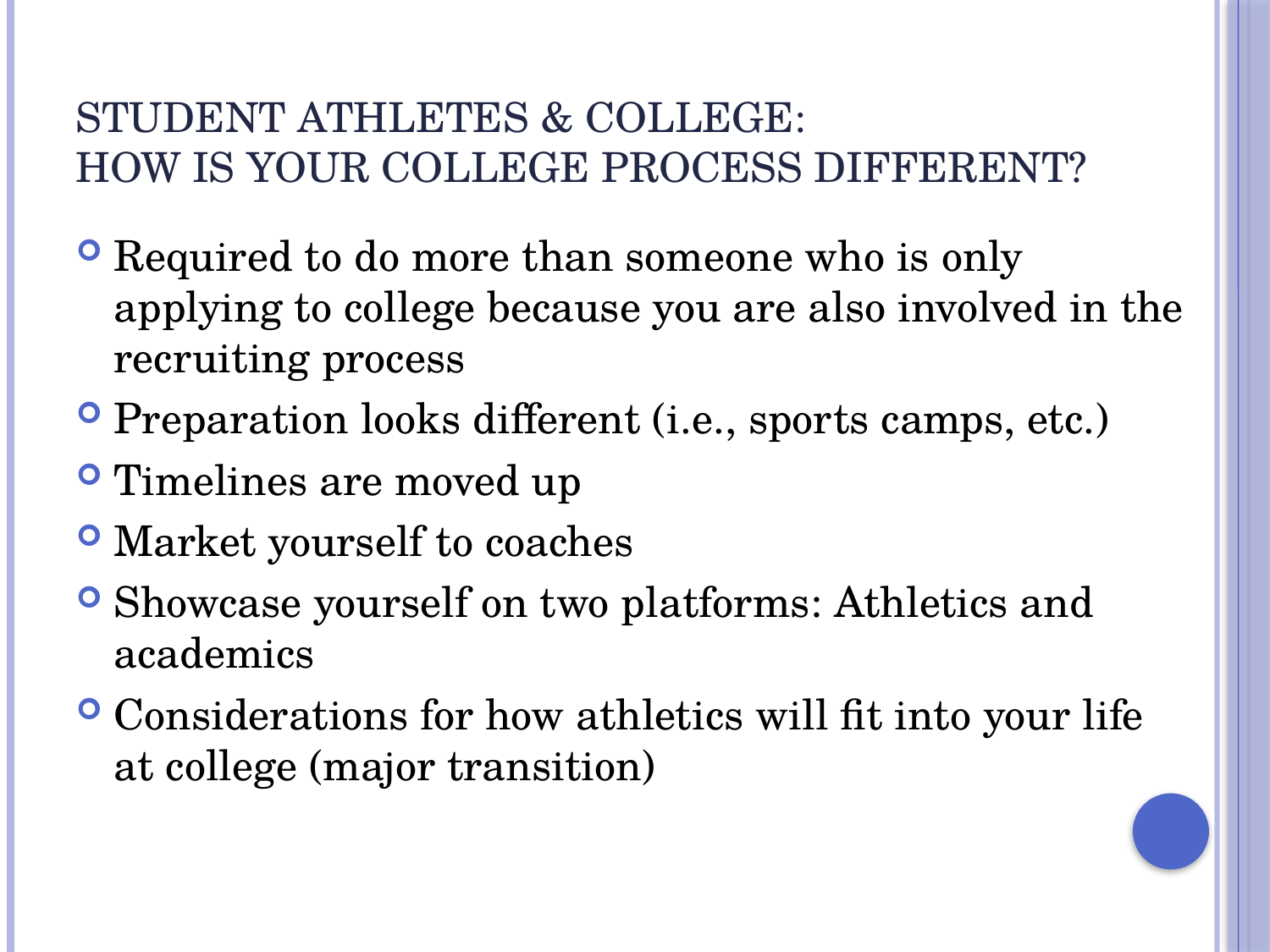

# Student Athletes & College: How is your college process different?
Required to do more than someone who is only applying to college because you are also involved in the recruiting process
Preparation looks different (i.e., sports camps, etc.)
Timelines are moved up
Market yourself to coaches
Showcase yourself on two platforms: Athletics and academics
Considerations for how athletics will fit into your life at college (major transition)